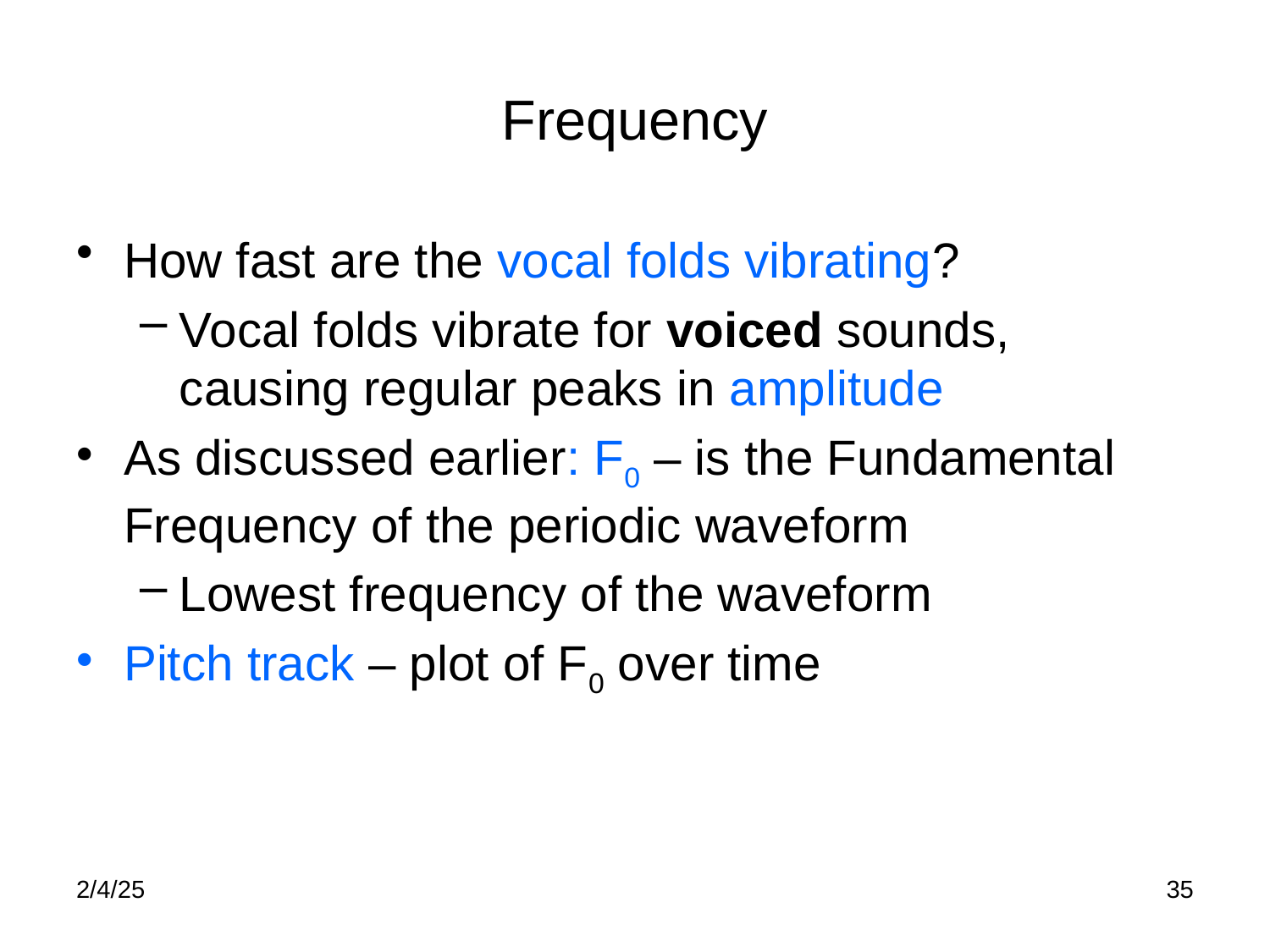

# Frequency
How fast are the vocal folds vibrating?
Vocal folds vibrate for voiced sounds, causing regular peaks in amplitude
As discussed earlier: F0 – is the Fundamental Frequency of the periodic waveform
Lowest frequency of the waveform
Pitch track – plot of F0 over time
2/4/25
35